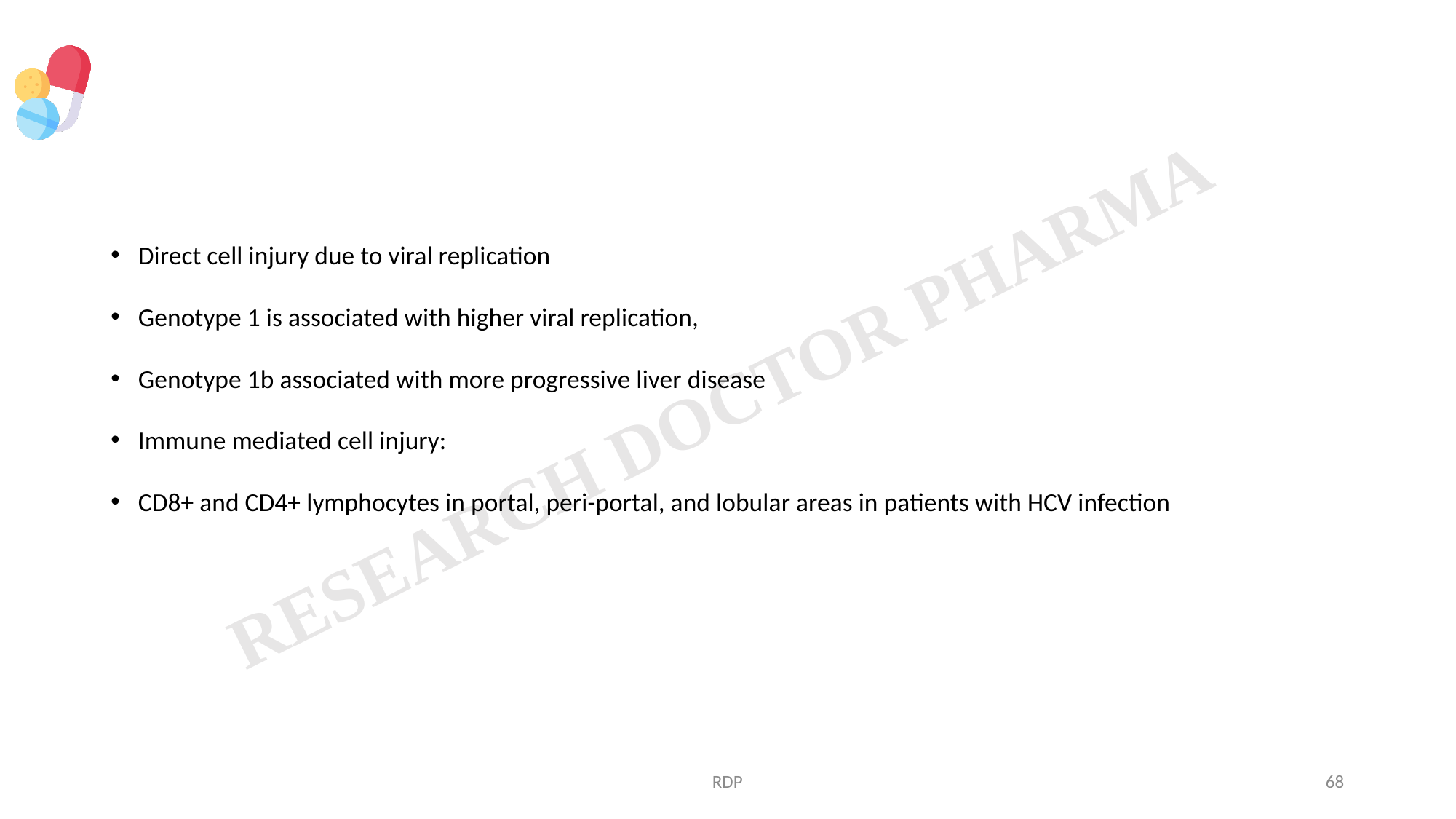

#
Direct cell injury due to viral replication
Genotype 1 is associated with higher viral replication,
Genotype 1b associated with more progressive liver disease
Immune mediated cell injury:
CD8+ and CD4+ lymphocytes in portal, peri-portal, and lobular areas in patients with HCV infection
RDP
68